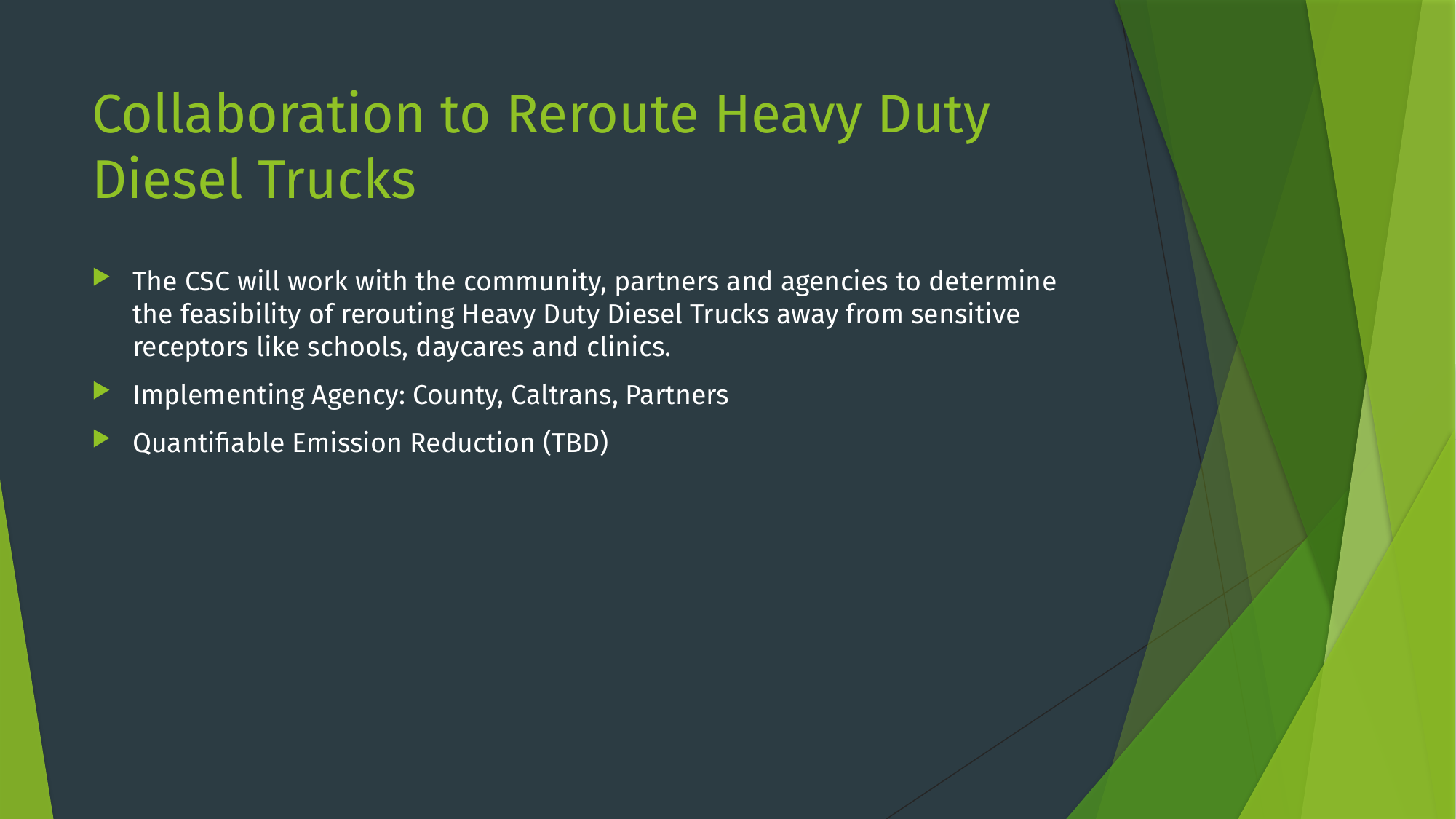

# Collaboration to Reroute Heavy Duty Diesel Trucks
The CSC will work with the community, partners and agencies to determine the feasibility of rerouting Heavy Duty Diesel Trucks away from sensitive receptors like schools, daycares and clinics.
Implementing Agency: County, Caltrans, Partners
Quantifiable Emission Reduction (TBD)